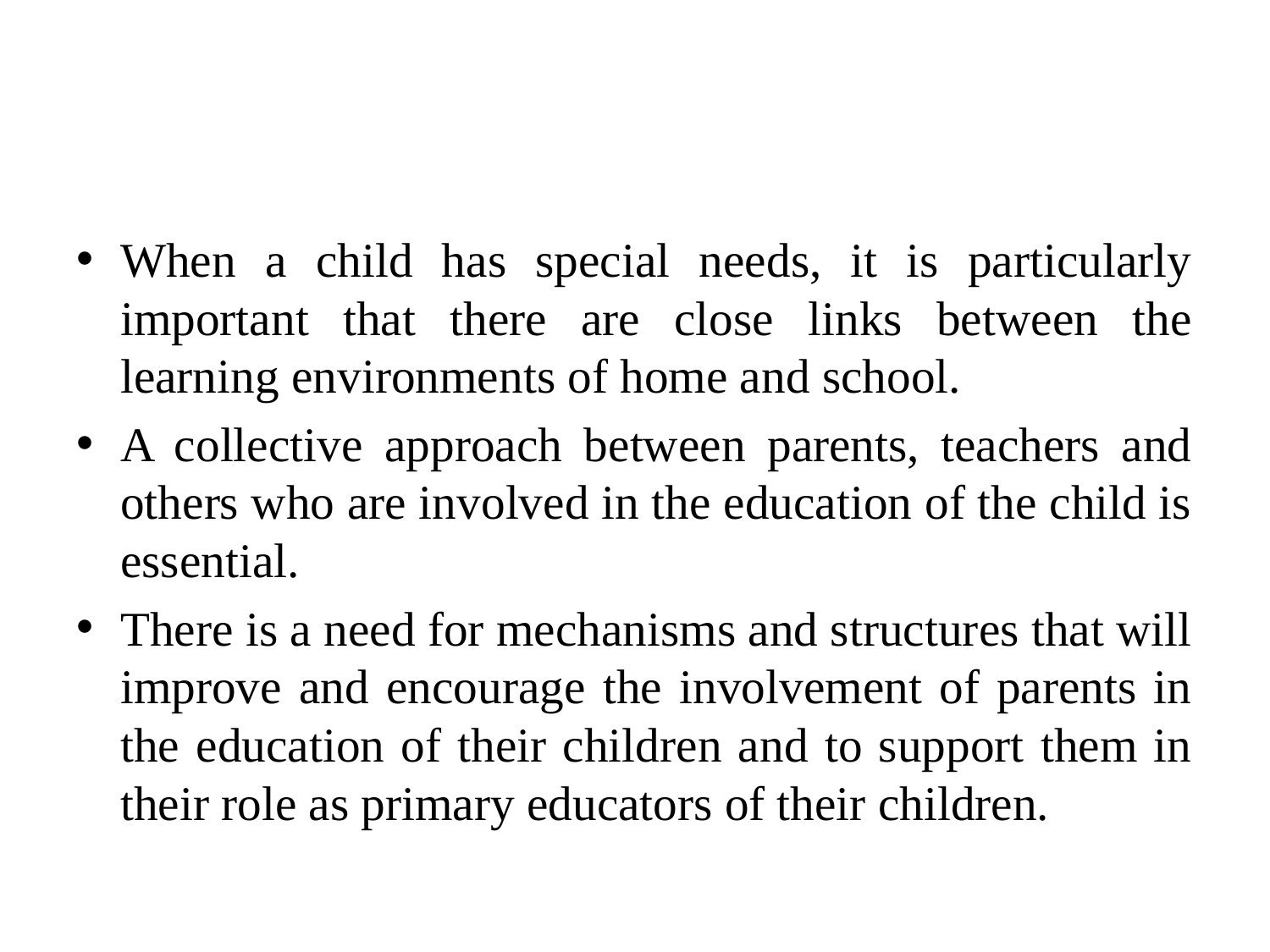

#
When a child has special needs, it is particularly important that there are close links between the learning environments of home and school.
A collective approach between parents, teachers and others who are involved in the education of the child is essential.
There is a need for mechanisms and structures that will improve and encourage the involvement of parents in the education of their children and to support them in their role as primary educators of their children.